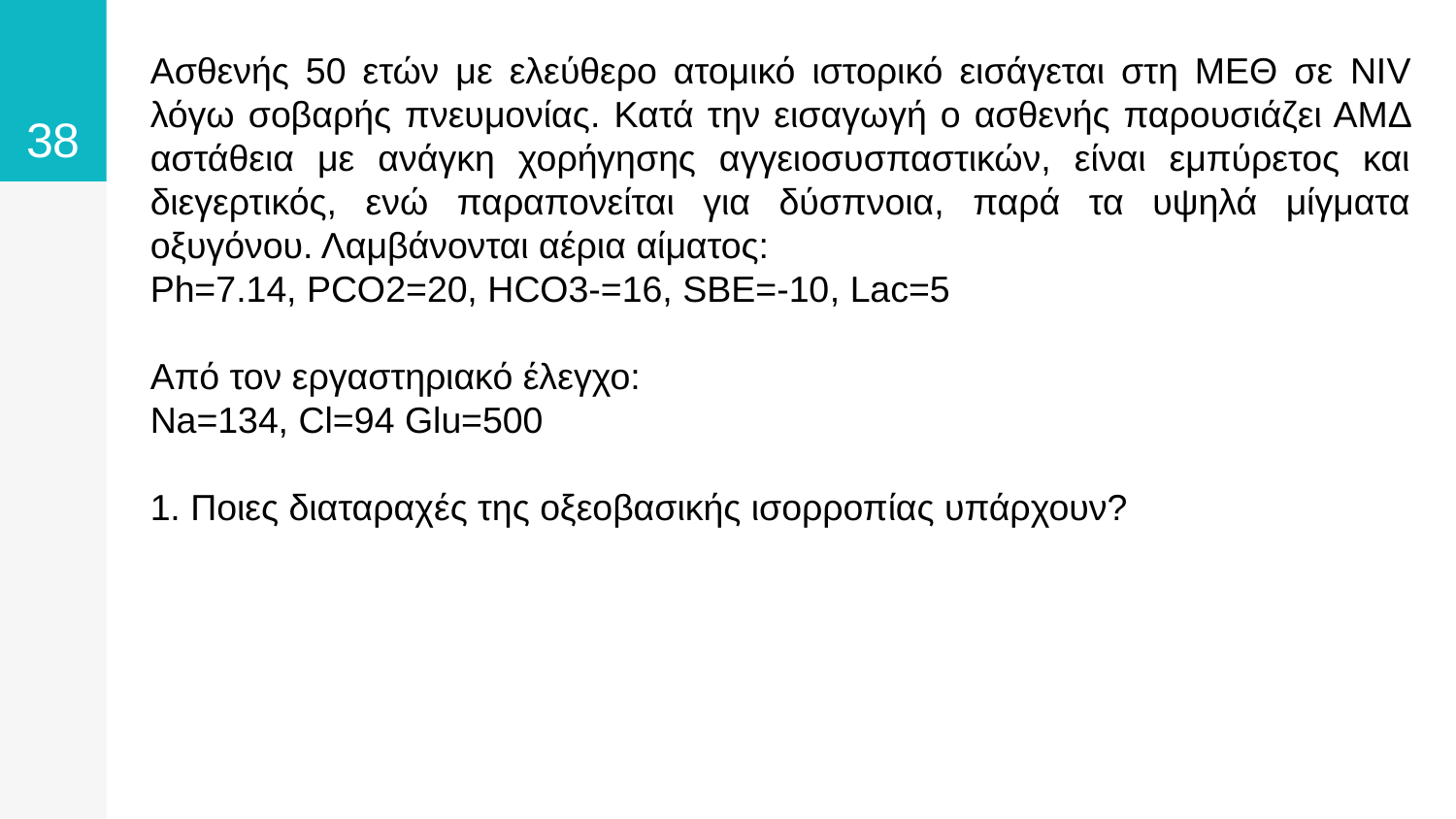

38
Ασθενής 50 ετών με ελεύθερο ατομικό ιστορικό εισάγεται στη ΜΕΘ σε NIV λόγω σοβαρής πνευμονίας. Κατά την εισαγωγή ο ασθενής παρουσιάζει ΑΜΔ αστάθεια με ανάγκη χορήγησης αγγειοσυσπαστικών, είναι εμπύρετος και διεγερτικός, ενώ παραπονείται για δύσπνοια, παρά τα υψηλά μίγματα οξυγόνου. Λαμβάνονται αέρια αίματος:
Ph=7.14, PCO2=20, HCO3-=16, SBE=-10, Lac=5

Από τον εργαστηριακό έλεγχο:
Na=134, Cl=94 Glu=500

1. Ποιες διαταραχές της οξεοβασικής ισορροπίας υπάρχουν?